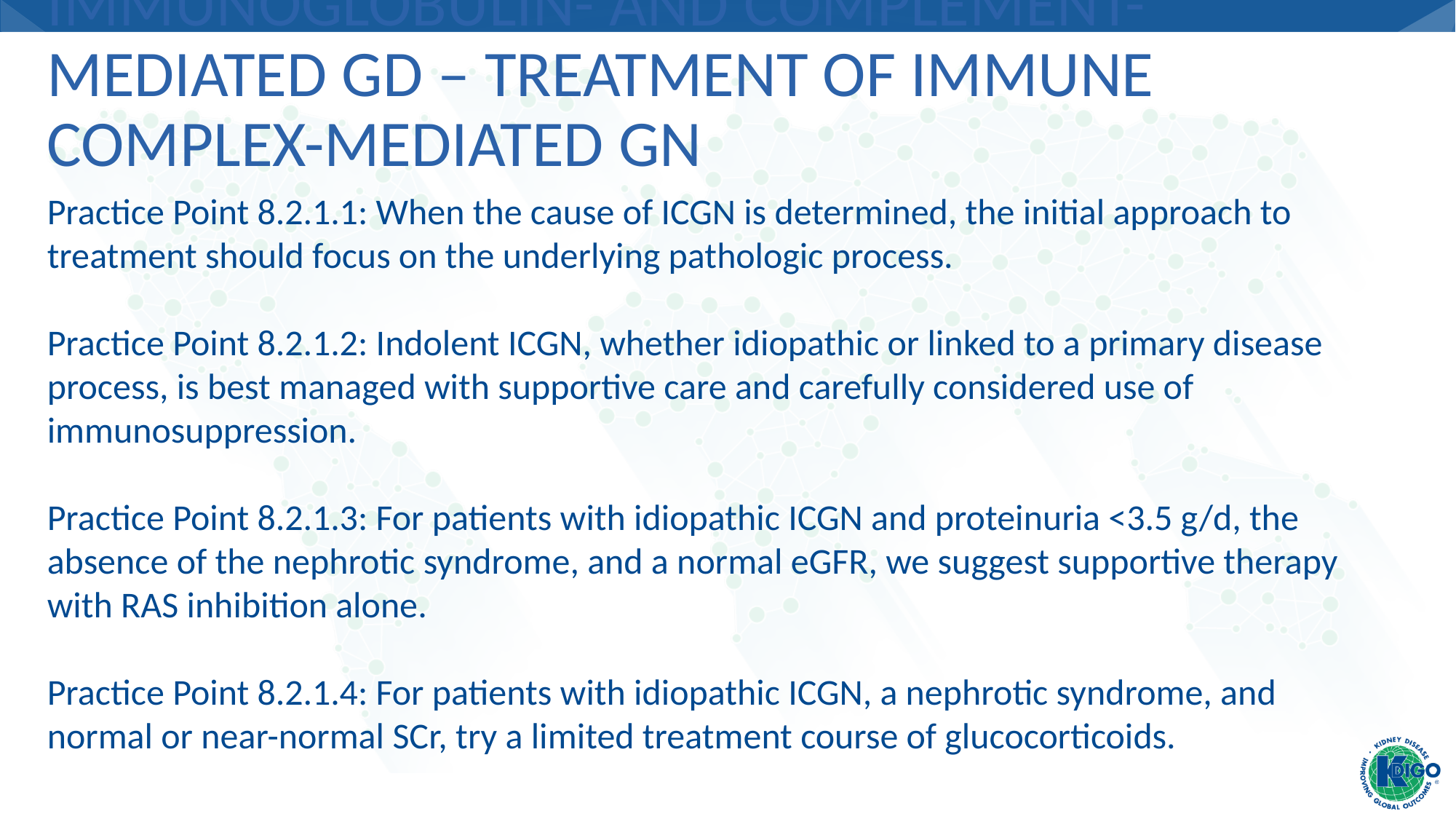

# Immunoglobulin- and Complement-mediated GD – Treatment of Immune Complex-Mediated GN
Practice Point 8.2.1.1: When the cause of ICGN is determined, the initial approach to treatment should focus on the underlying pathologic process.

Practice Point 8.2.1.2: Indolent ICGN, whether idiopathic or linked to a primary disease process, is best managed with supportive care and carefully considered use of
immunosuppression.

Practice Point 8.2.1.3: For patients with idiopathic ICGN and proteinuria <3.5 g/d, the absence of the nephrotic syndrome, and a normal eGFR, we suggest supportive therapy with RAS inhibition alone.

Practice Point 8.2.1.4: For patients with idiopathic ICGN, a nephrotic syndrome, and normal or near-normal SCr, try a limited treatment course of glucocorticoids.